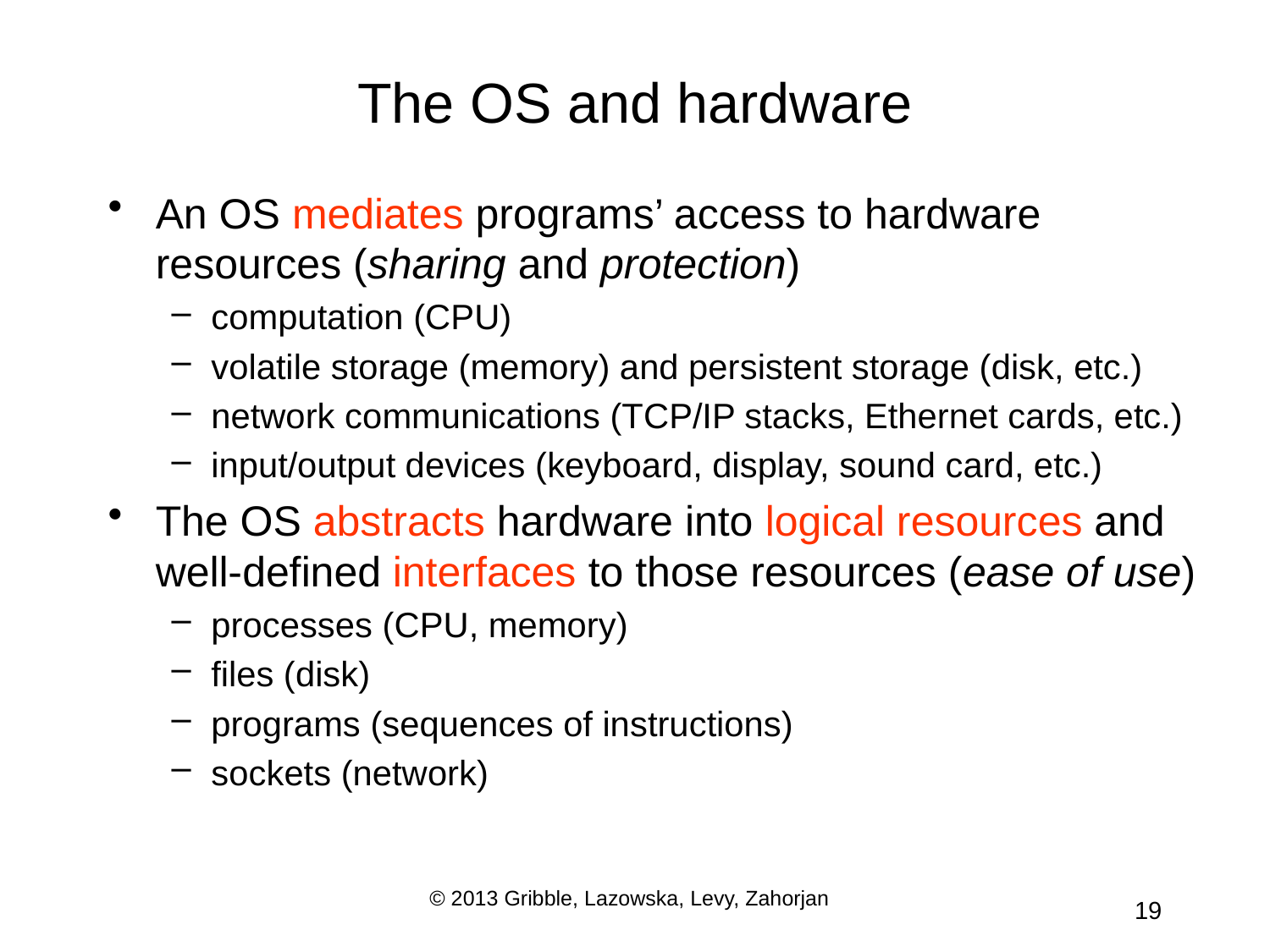

# The OS and hardware
An OS mediates programs’ access to hardware resources (sharing and protection)
computation (CPU)
volatile storage (memory) and persistent storage (disk, etc.)
network communications (TCP/IP stacks, Ethernet cards, etc.)
input/output devices (keyboard, display, sound card, etc.)
The OS abstracts hardware into logical resources and well-defined interfaces to those resources (ease of use)
processes (CPU, memory)
files (disk)
programs (sequences of instructions)
sockets (network)
© 2013 Gribble, Lazowska, Levy, Zahorjan

19